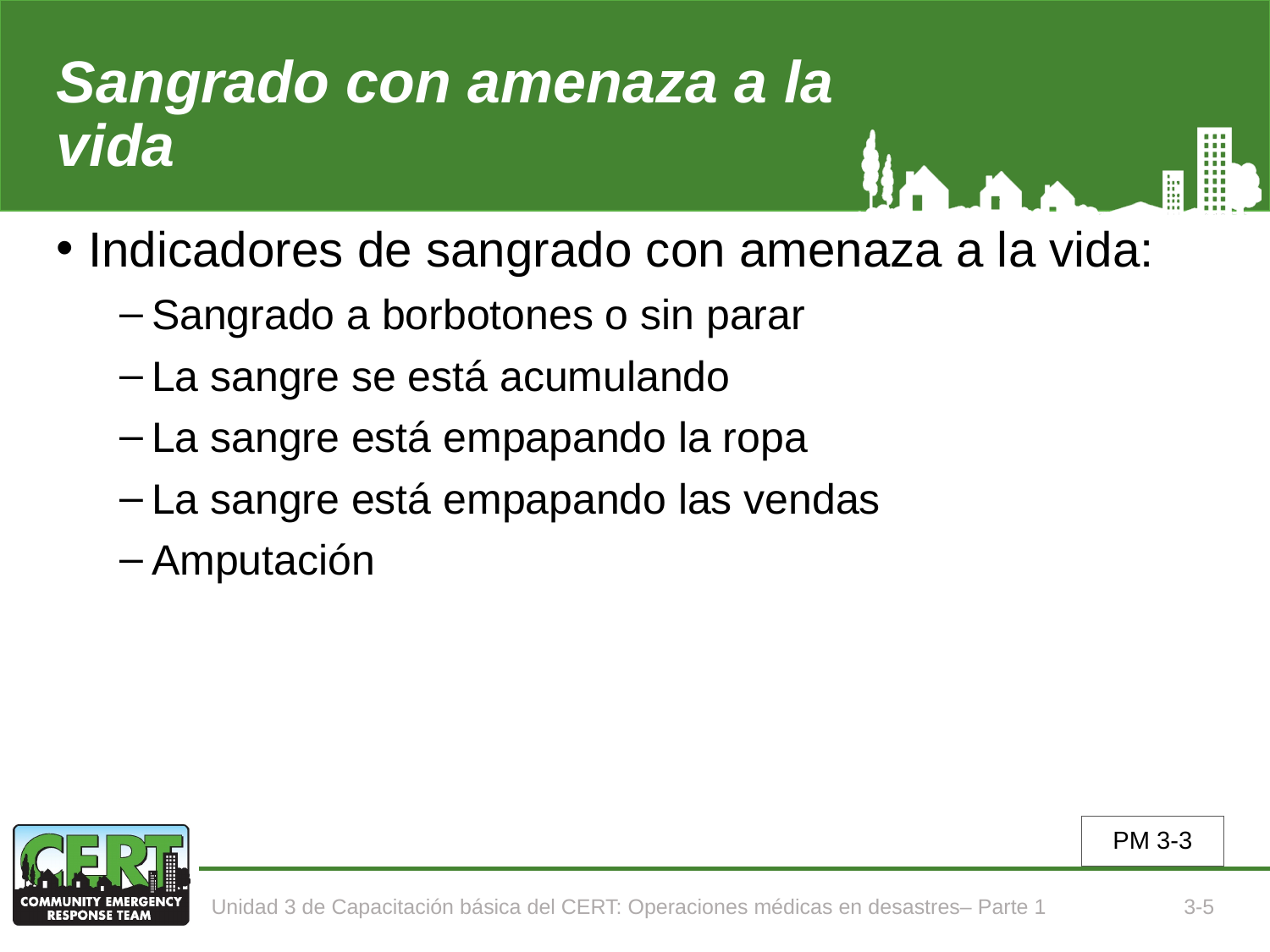

# Sangrado con amenaza a la vida
Indicadores de sangrado con amenaza a la vida:
Sangrado a borbotones o sin parar
La sangre se está acumulando
La sangre está empapando la ropa
La sangre está empapando las vendas
Amputación

PM 3-3
Unidad 3 de Capacitación básica del CERT: Operaciones médicas en desastres– Parte 1
3-5